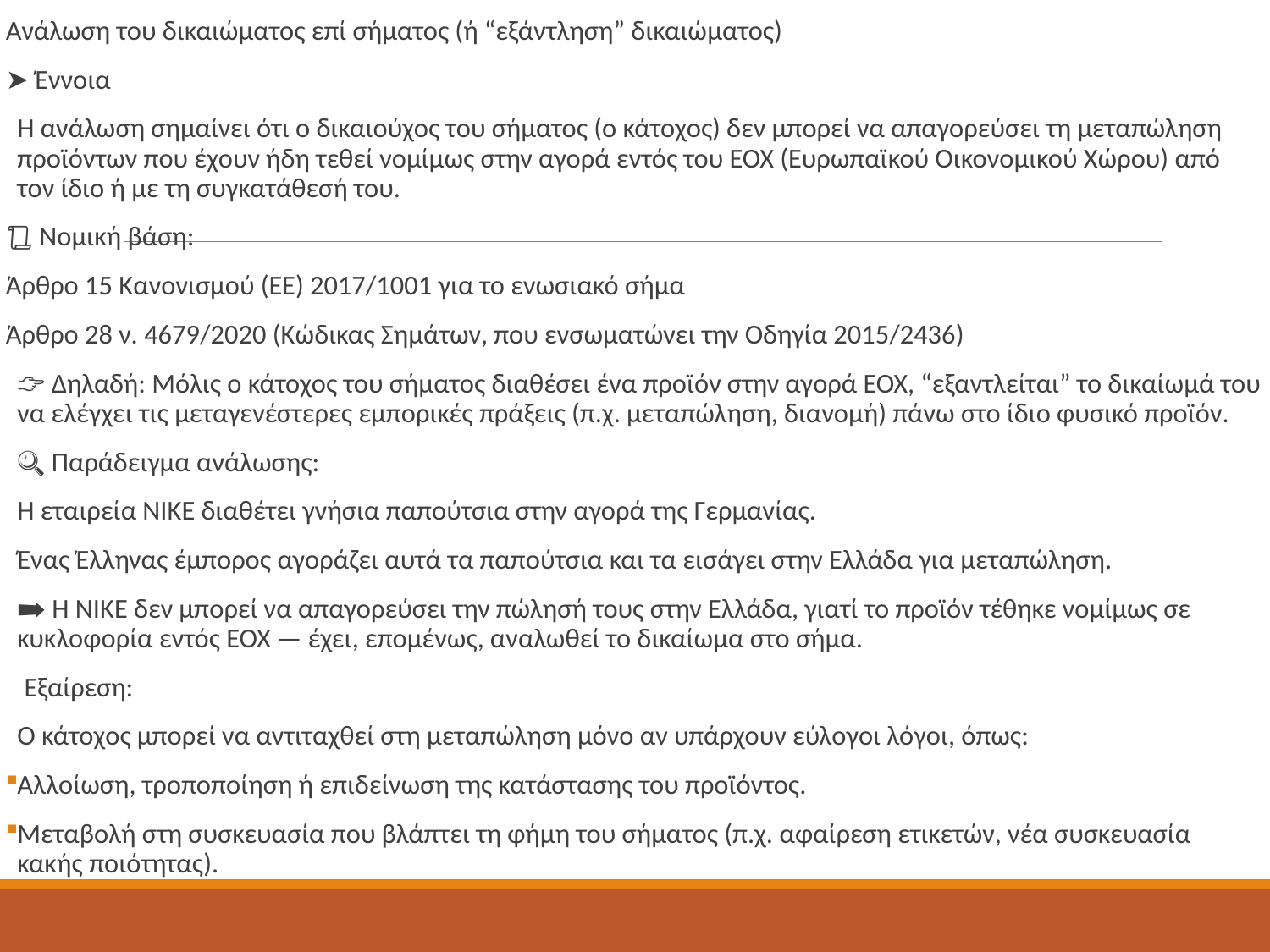

Ανάλωση του δικαιώματος επί σήματος (ή “εξάντληση” δικαιώματος)
➤ Έννοια
Η ανάλωση σημαίνει ότι ο δικαιούχος του σήματος (ο κάτοχος) δεν μπορεί να απαγορεύσει τη μεταπώληση προϊόντων που έχουν ήδη τεθεί νομίμως στην αγορά εντός του ΕΟΧ (Ευρωπαϊκού Οικονομικού Χώρου) από τον ίδιο ή με τη συγκατάθεσή του.
📜 Νομική βάση:
Άρθρο 15 Κανονισμού (ΕΕ) 2017/1001 για το ενωσιακό σήμα
Άρθρο 28 ν. 4679/2020 (Κώδικας Σημάτων, που ενσωματώνει την Οδηγία 2015/2436)
👉 Δηλαδή: Μόλις ο κάτοχος του σήματος διαθέσει ένα προϊόν στην αγορά ΕΟΧ, “εξαντλείται” το δικαίωμά του να ελέγχει τις μεταγενέστερες εμπορικές πράξεις (π.χ. μεταπώληση, διανομή) πάνω στο ίδιο φυσικό προϊόν.
🔍 Παράδειγμα ανάλωσης:
Η εταιρεία NIKE διαθέτει γνήσια παπούτσια στην αγορά της Γερμανίας.
Ένας Έλληνας έμπορος αγοράζει αυτά τα παπούτσια και τα εισάγει στην Ελλάδα για μεταπώληση.
➡️ Η NIKE δεν μπορεί να απαγορεύσει την πώλησή τους στην Ελλάδα, γιατί το προϊόν τέθηκε νομίμως σε κυκλοφορία εντός ΕΟΧ — έχει, επομένως, αναλωθεί το δικαίωμα στο σήμα.
   Εξαίρεση:
Ο κάτοχος μπορεί να αντιταχθεί στη μεταπώληση μόνο αν υπάρχουν εύλογοι λόγοι, όπως:
Αλλοίωση, τροποποίηση ή επιδείνωση της κατάστασης του προϊόντος.
Μεταβολή στη συσκευασία που βλάπτει τη φήμη του σήματος (π.χ. αφαίρεση ετικετών, νέα συσκευασία κακής ποιότητας).